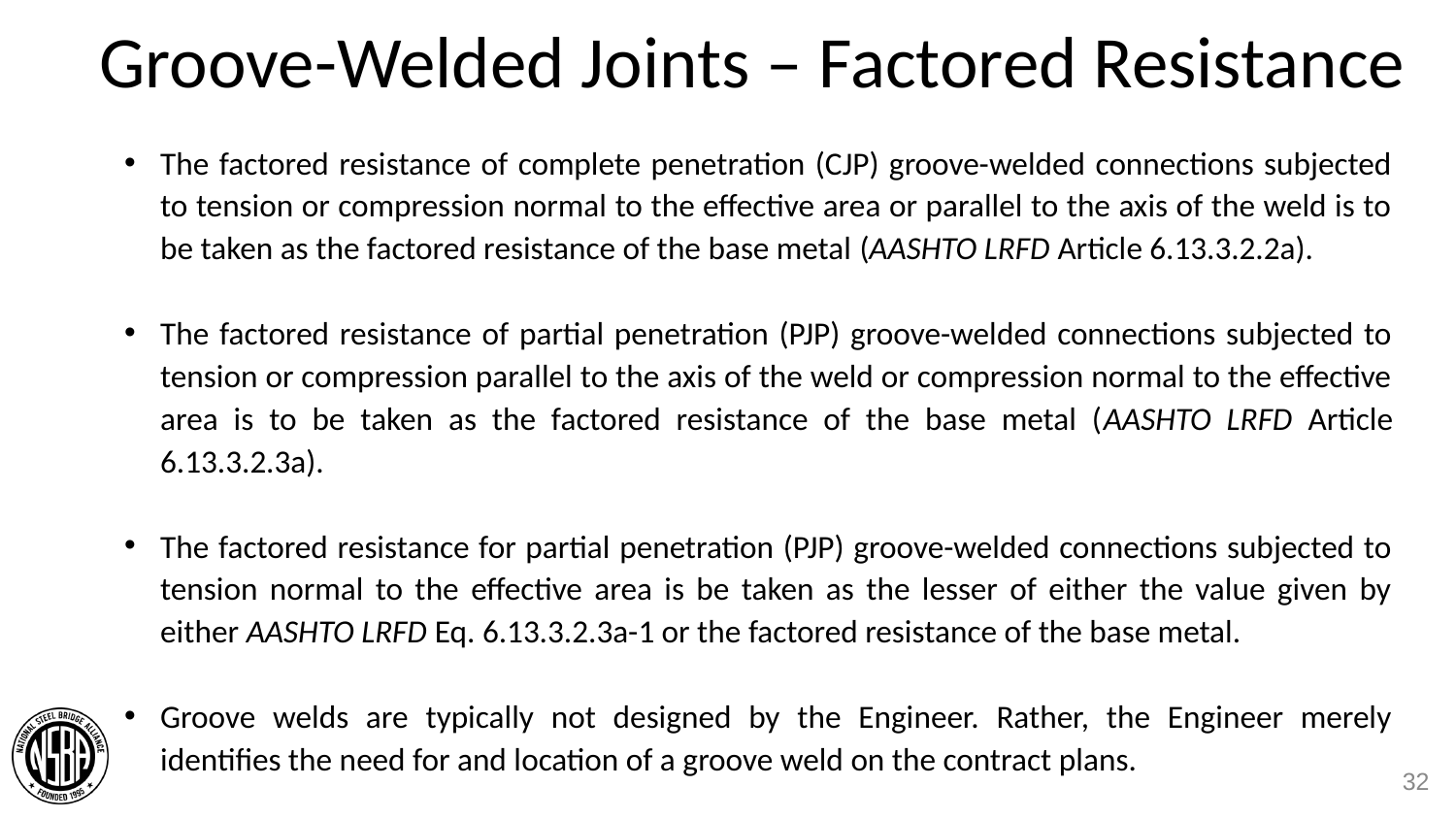

# Groove-Welded Joints – Factored Resistance
The factored resistance of complete penetration (CJP) groove-welded connections subjected to tension or compression normal to the effective area or parallel to the axis of the weld is to be taken as the factored resistance of the base metal (AASHTO LRFD Article 6.13.3.2.2a).

The factored resistance of partial penetration (PJP) groove-welded connections subjected to tension or compression parallel to the axis of the weld or compression normal to the effective area is to be taken as the factored resistance of the base metal (AASHTO LRFD Article 6.13.3.2.3a).

The factored resistance for partial penetration (PJP) groove-welded connections subjected to tension normal to the effective area is be taken as the lesser of either the value given by either AASHTO LRFD Eq. 6.13.3.2.3a-1 or the factored resistance of the base metal.

Groove welds are typically not designed by the Engineer. Rather, the Engineer merely identifies the need for and location of a groove weld on the contract plans.

32